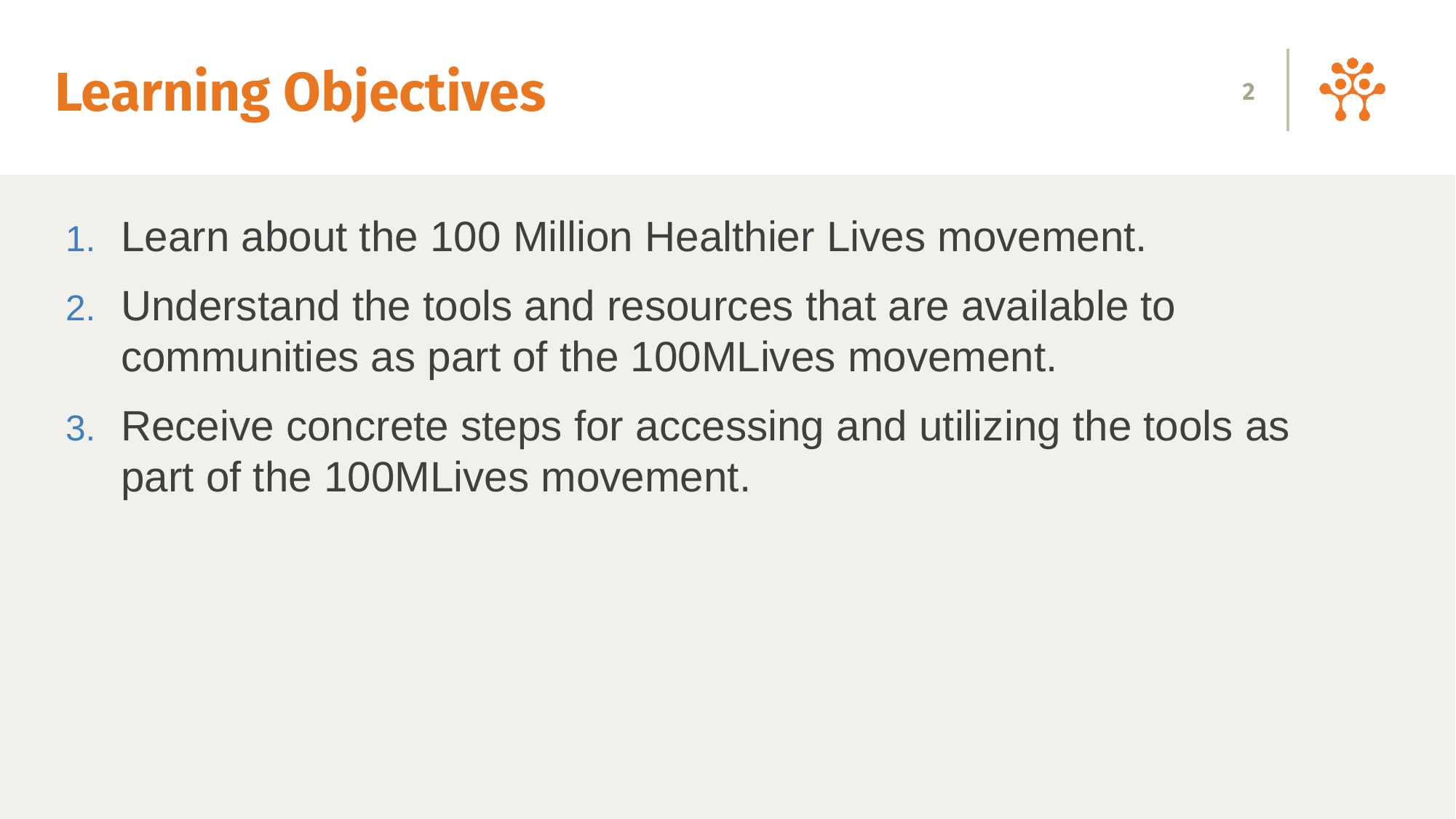

# Learning Objectives
2
Learn about the 100 Million Healthier Lives movement.
Understand the tools and resources that are available to communities as part of the 100MLives movement.
Receive concrete steps for accessing and utilizing the tools as part of the 100MLives movement.